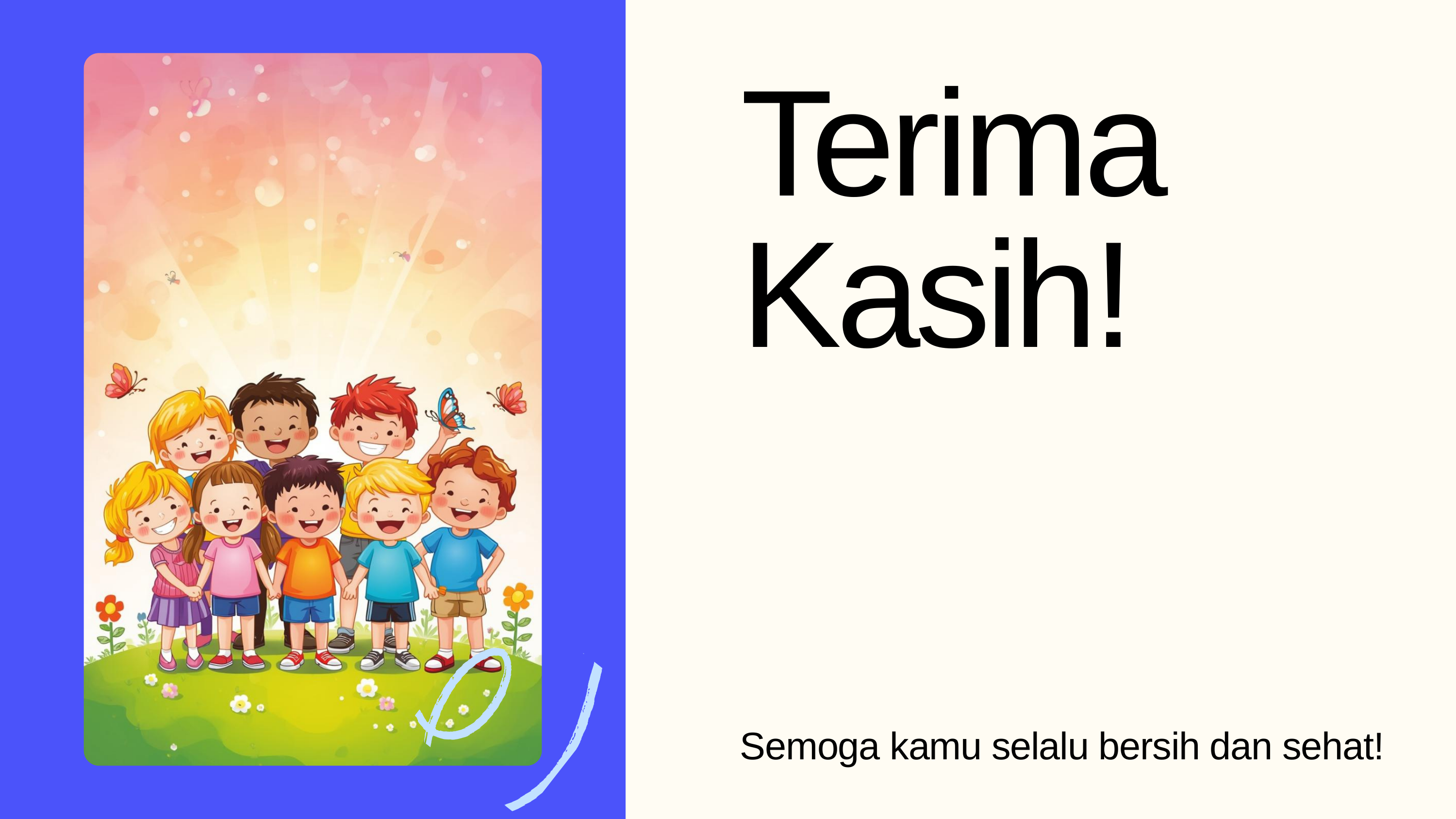

Terima Kasih!

Semoga kamu selalu bersih dan sehat!